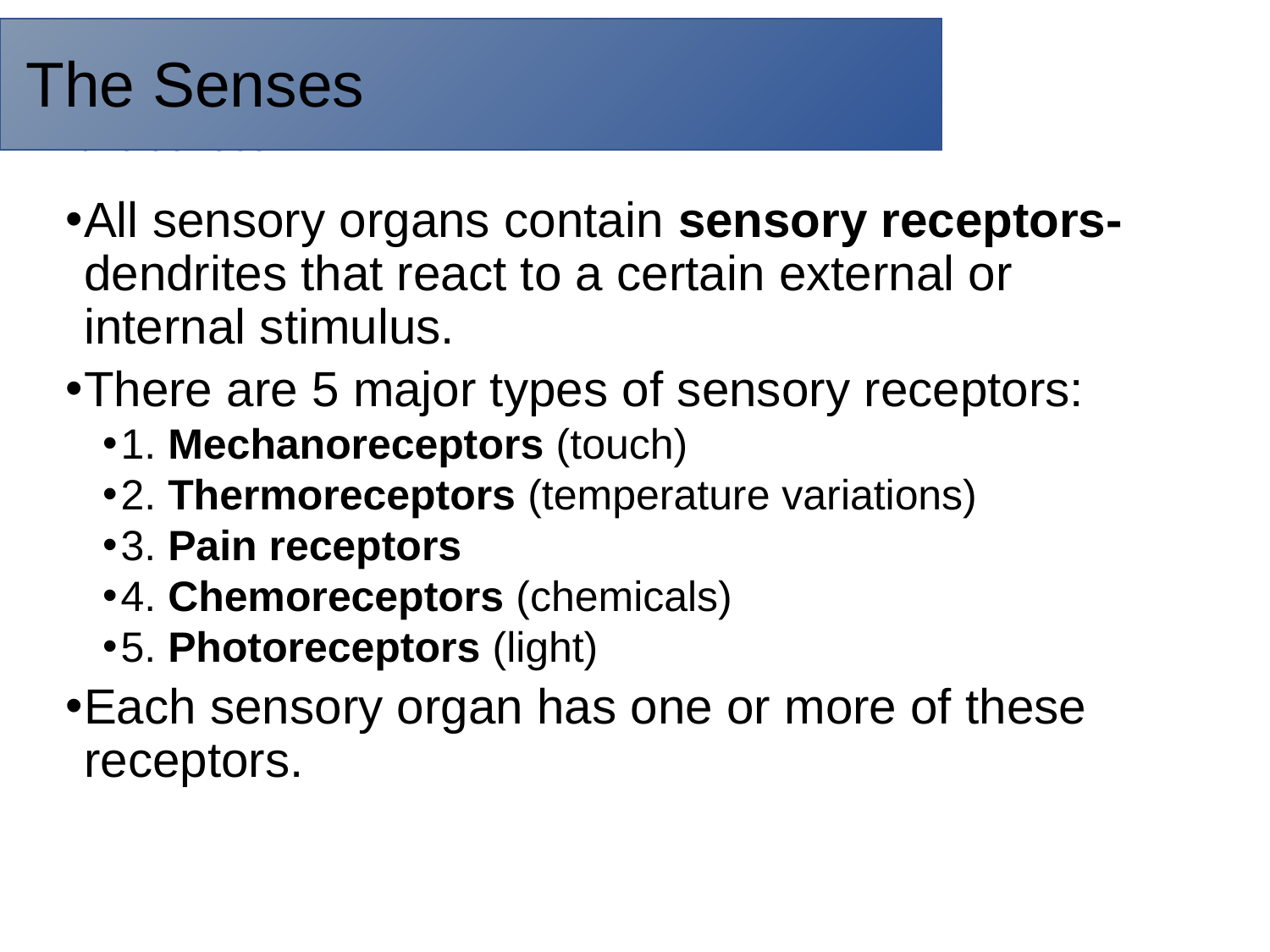

The Senses
# the senses
All sensory organs contain sensory receptors- dendrites that react to a certain external or internal stimulus.
There are 5 major types of sensory receptors:
1. Mechanoreceptors (touch)
2. Thermoreceptors (temperature variations)
3. Pain receptors
4. Chemoreceptors (chemicals)
5. Photoreceptors (light)
Each sensory organ has one or more of these receptors.
Gnature with Gnat 2016
© Gnature with Gnat 2018